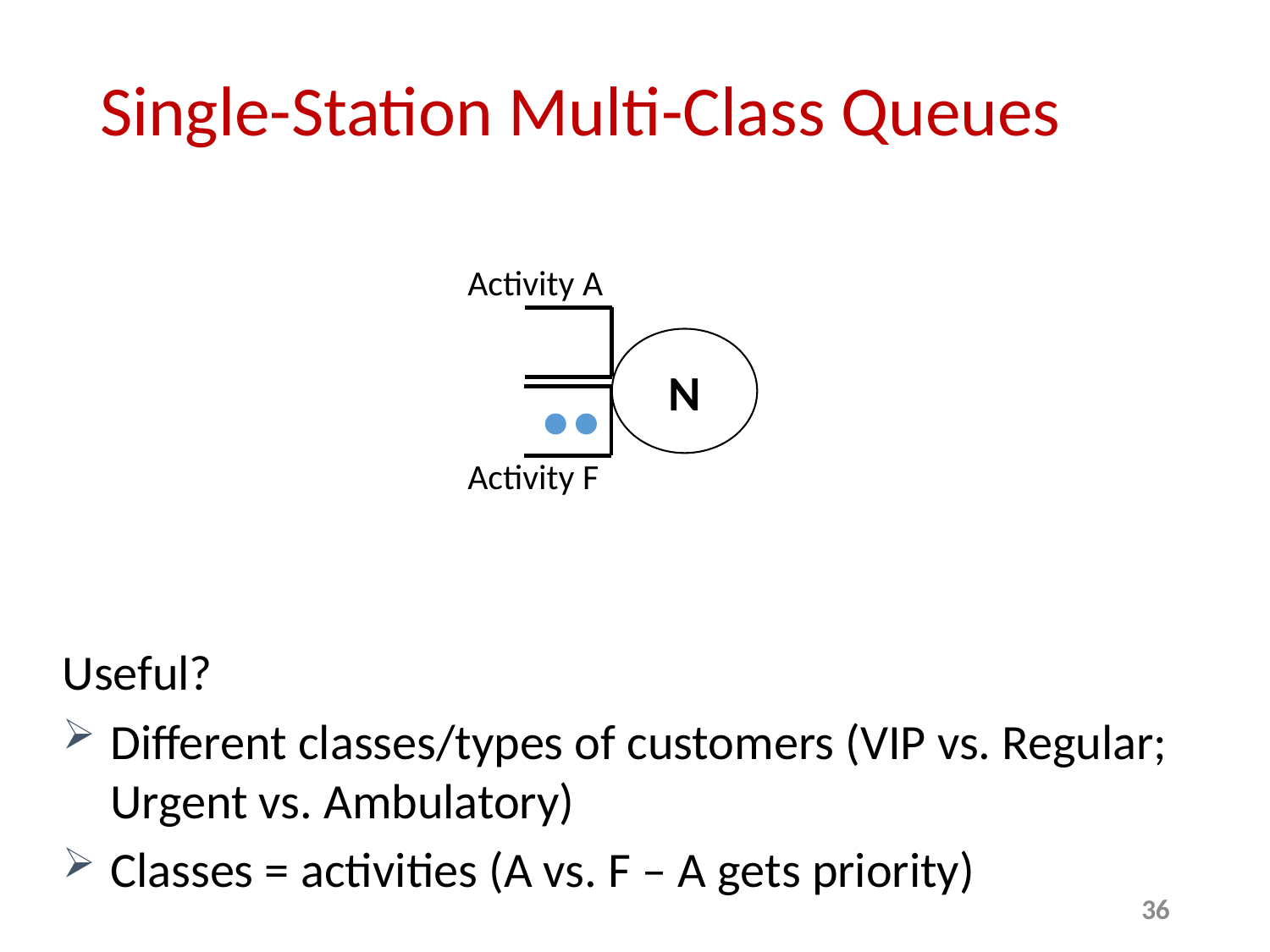

# Single-Station Multi-Class Queues
Activity A
N

Activity F
Useful?
Different classes/types of customers (VIP vs. Regular; Urgent vs. Ambulatory)
Classes = activities (A vs. F – A gets priority)

36